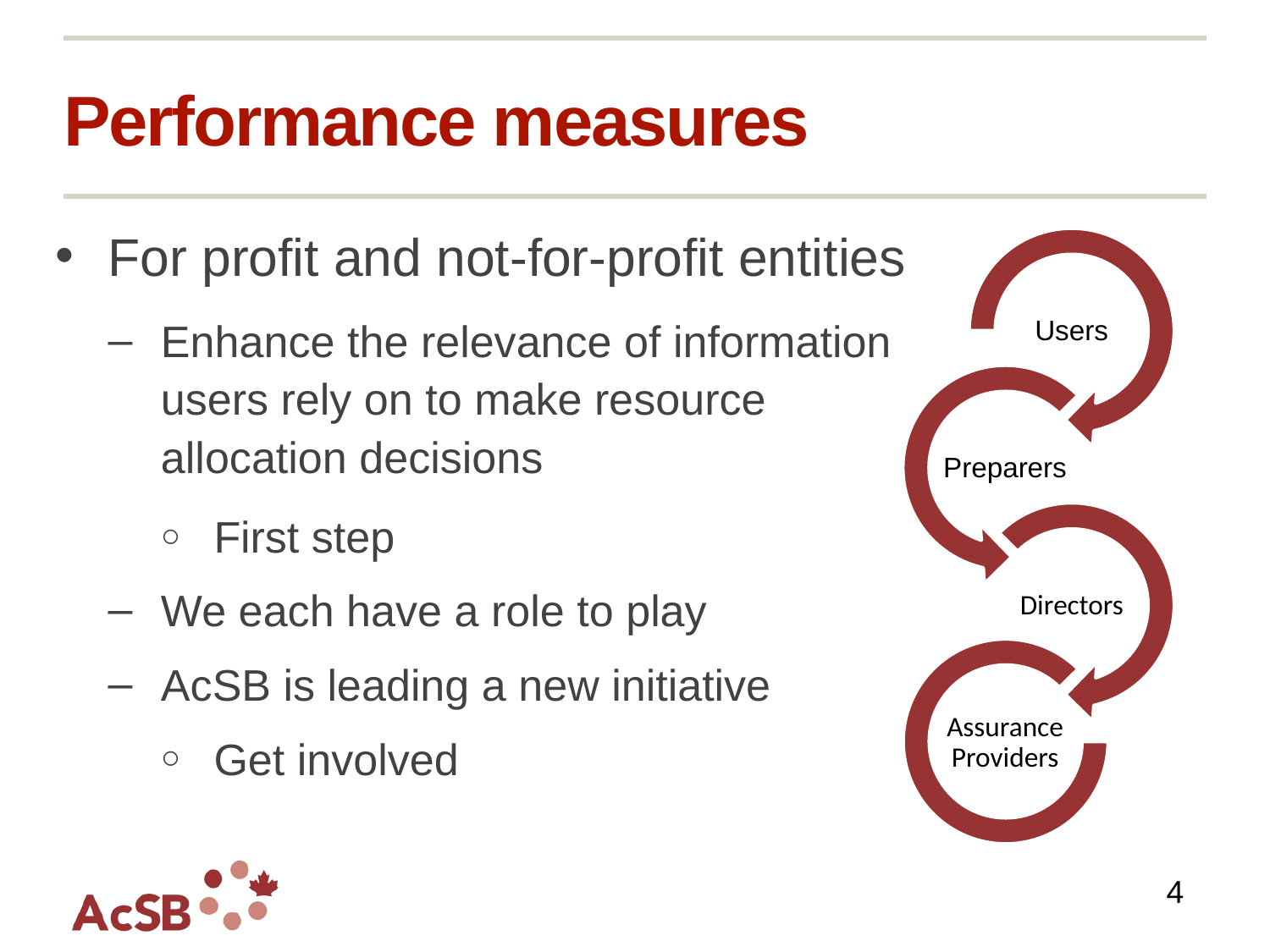

# Performance measures
Users
Preparers
Directors
Assurance Providers
For profit and not-for-profit entities
Enhance the relevance of information users rely on to make resource allocation decisions
First step
We each have a role to play
AcSB is leading a new initiative
Get involved

4